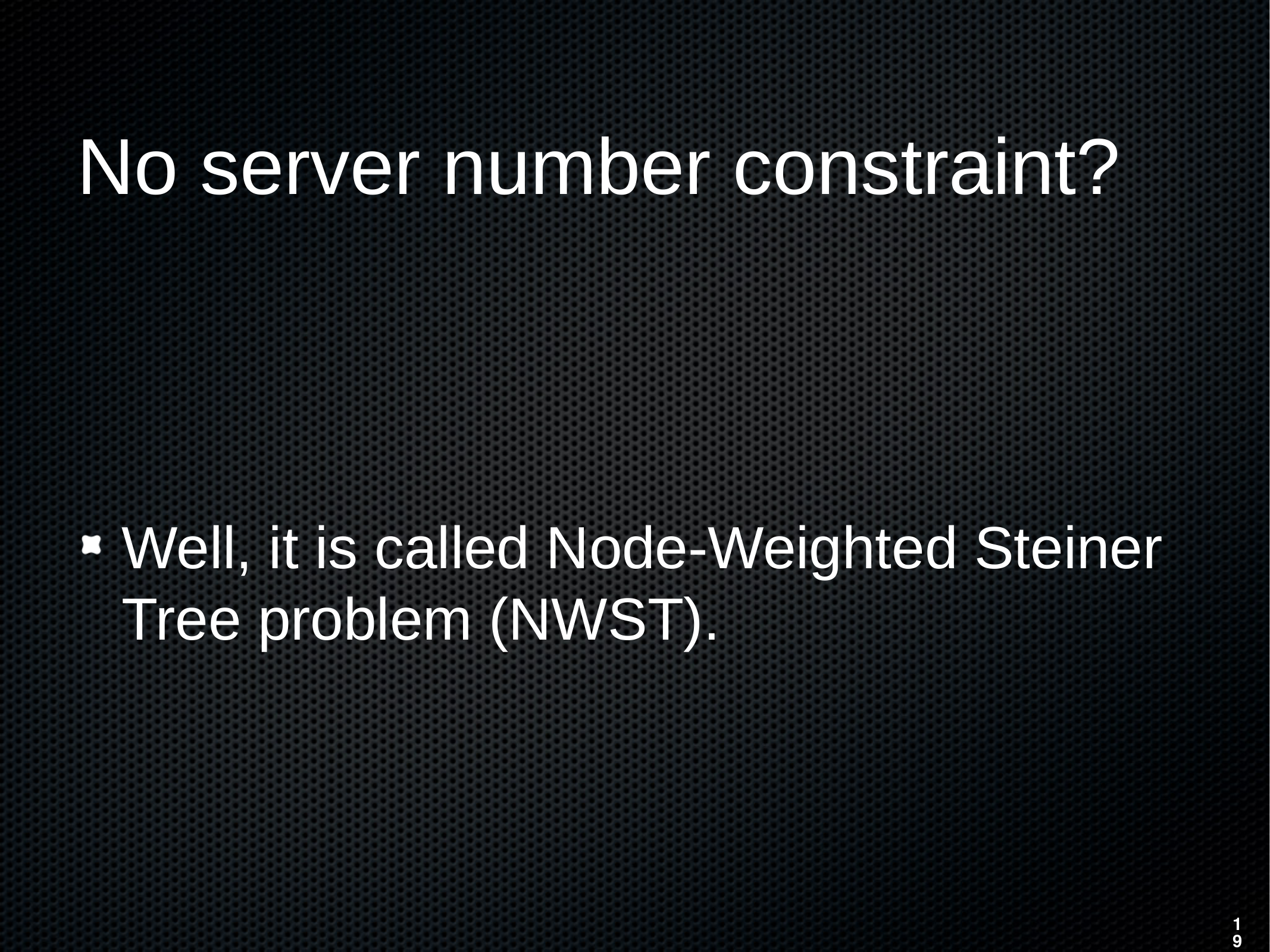

No server number constraint?
Well, it is called Node-Weighted Steiner Tree problem (NWST).
19